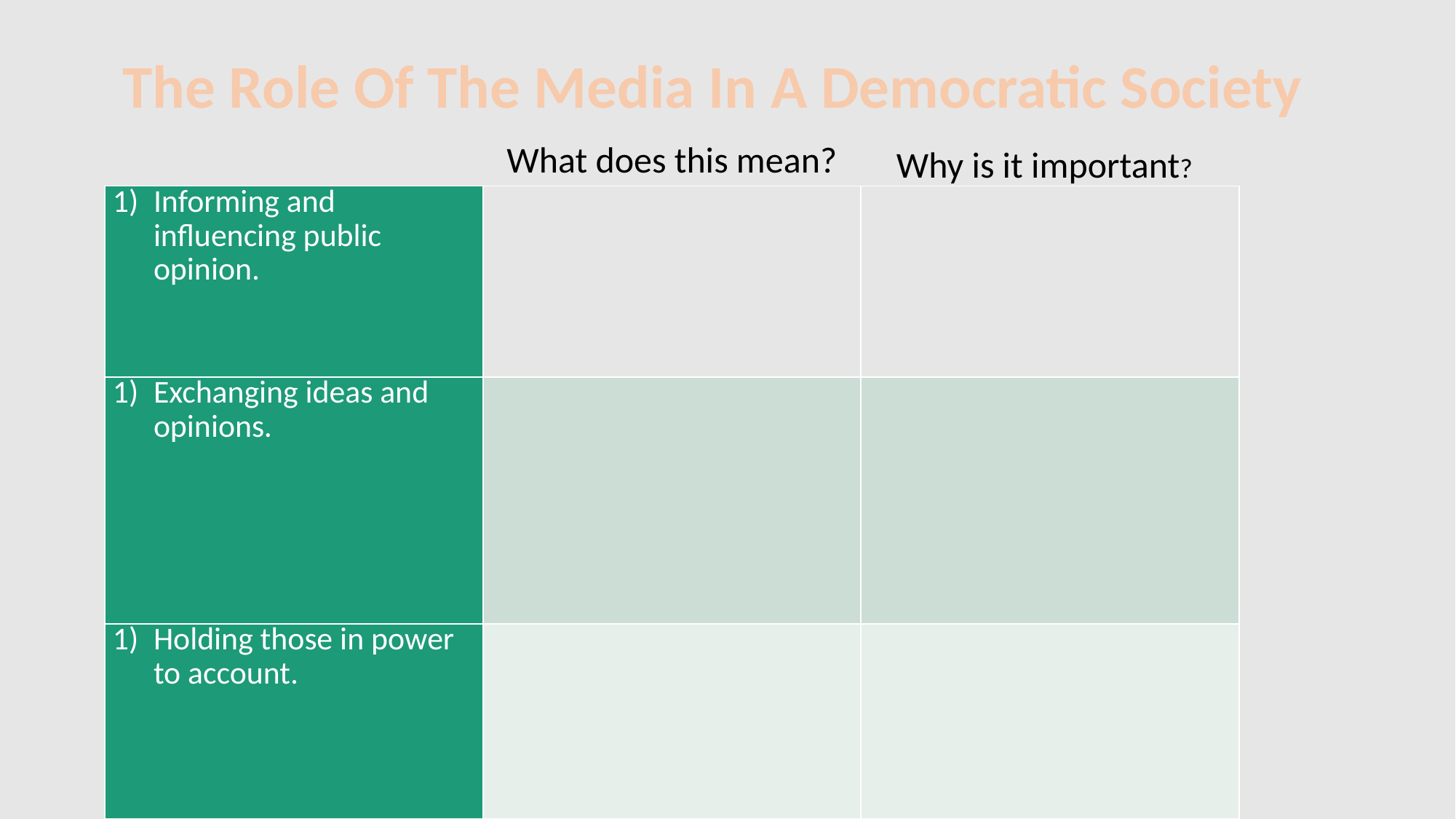

The Role Of The Media In A Democratic Society
What does this mean?
Why is it important?
| Informing and influencing public opinion. |  |  |
| --- | --- | --- |
| Exchanging ideas and opinions. |  |  |
| Holding those in power to account. |  |  |